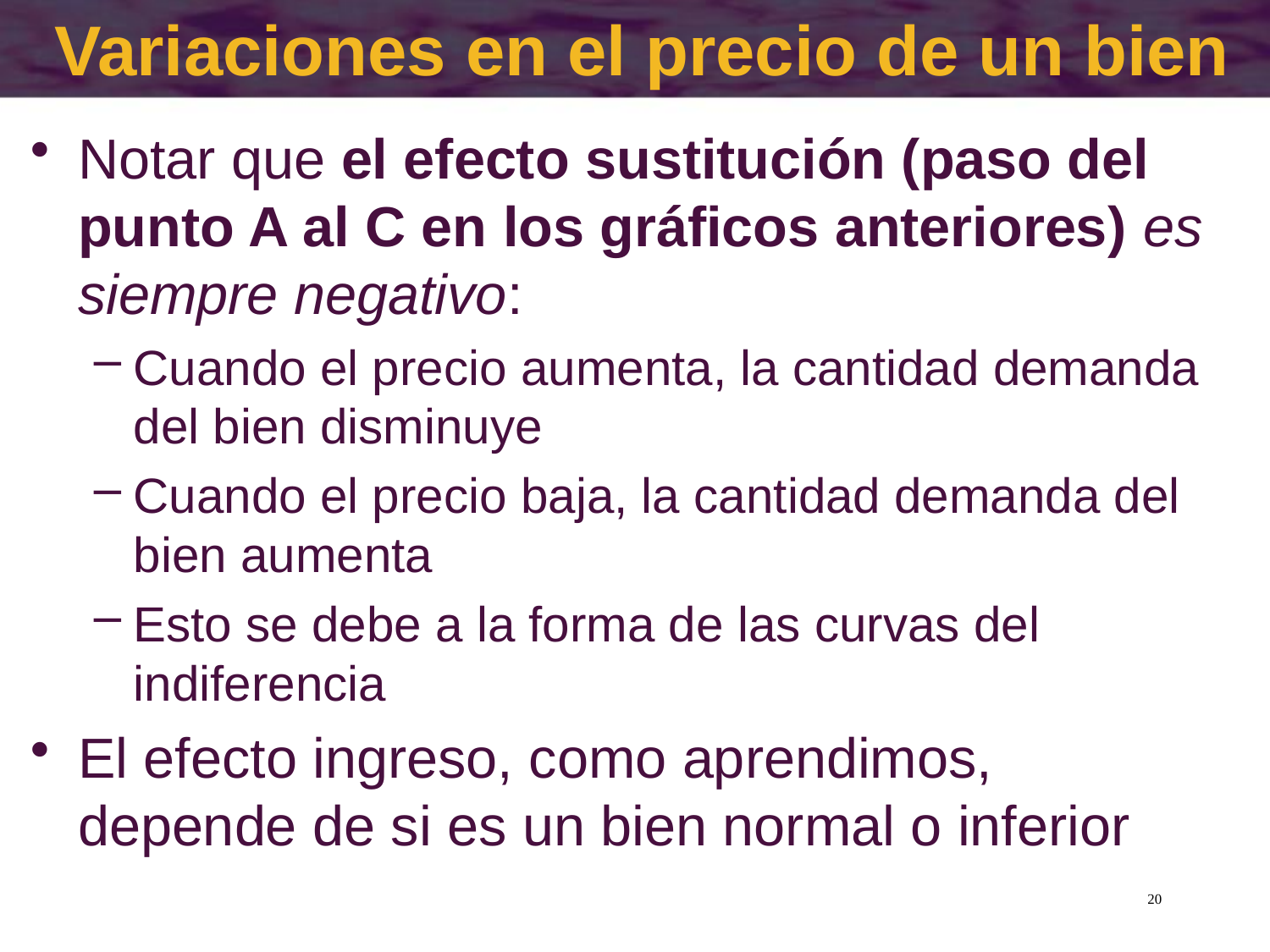

# Variaciones en el precio de un bien
Notar que el efecto sustitución (paso del punto A al C en los gráficos anteriores) es siempre negativo:
Cuando el precio aumenta, la cantidad demanda del bien disminuye
Cuando el precio baja, la cantidad demanda del bien aumenta
Esto se debe a la forma de las curvas del indiferencia
El efecto ingreso, como aprendimos, depende de si es un bien normal o inferior
20